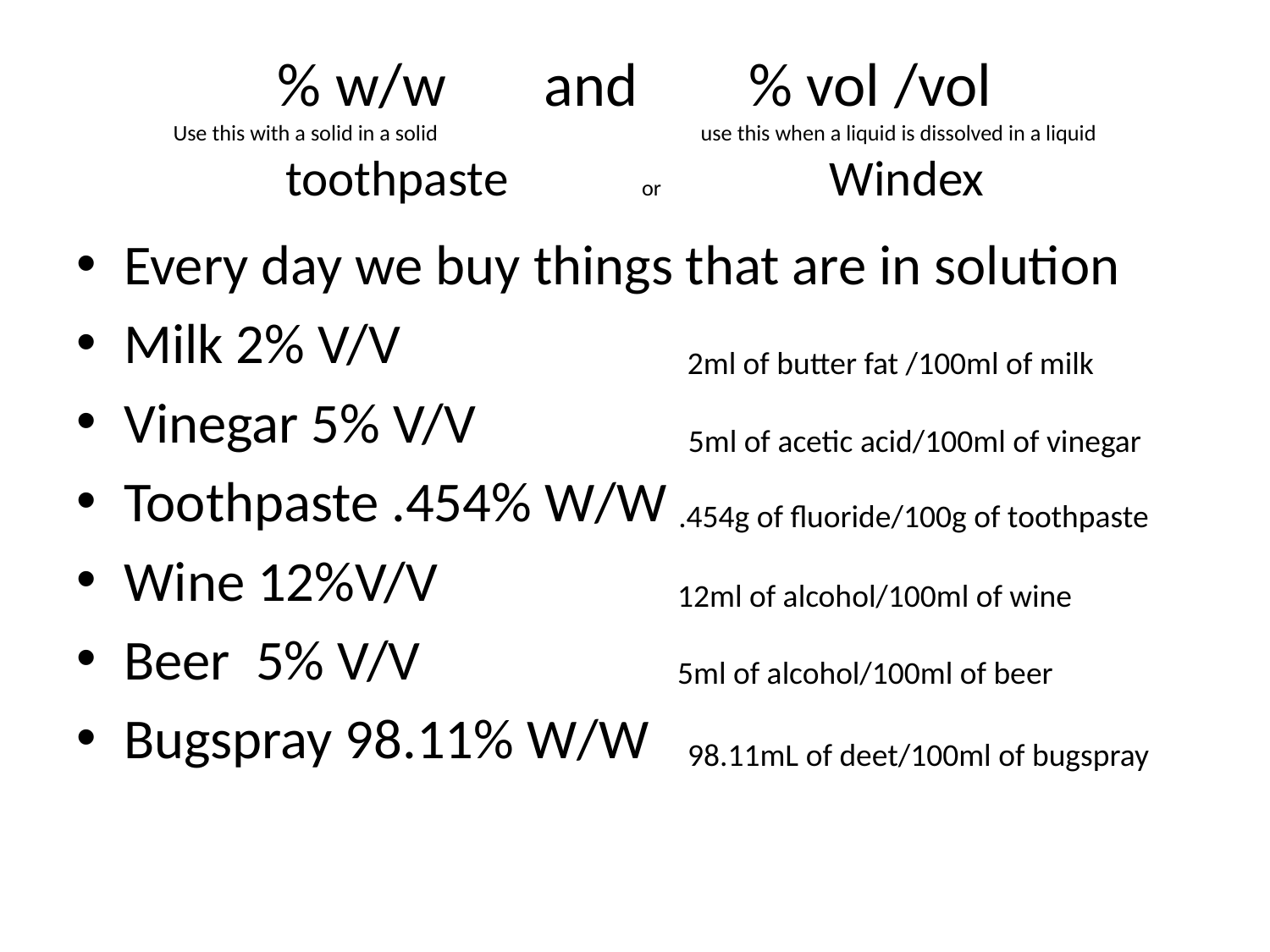

# % w/w       and        % vol /vol Use this with a solid in a solid                                                    use this when a liquid is dissolved in a liquid toothpaste                         or                                 Windex
Every day we buy things that are in solution
Milk 2% V/V
Vinegar 5% V/V
Toothpaste .454% W/W
Wine 12%V/V
Beer  5% V/V
Bugspray 98.11% W/W
2ml of butter fat /100ml of milk
5ml of acetic acid/100ml of vinegar
.454g of fluoride/100g of toothpaste
12ml of alcohol/100ml of wine
5ml of alcohol/100ml of beer
98.11mL of deet/100ml of bugspray